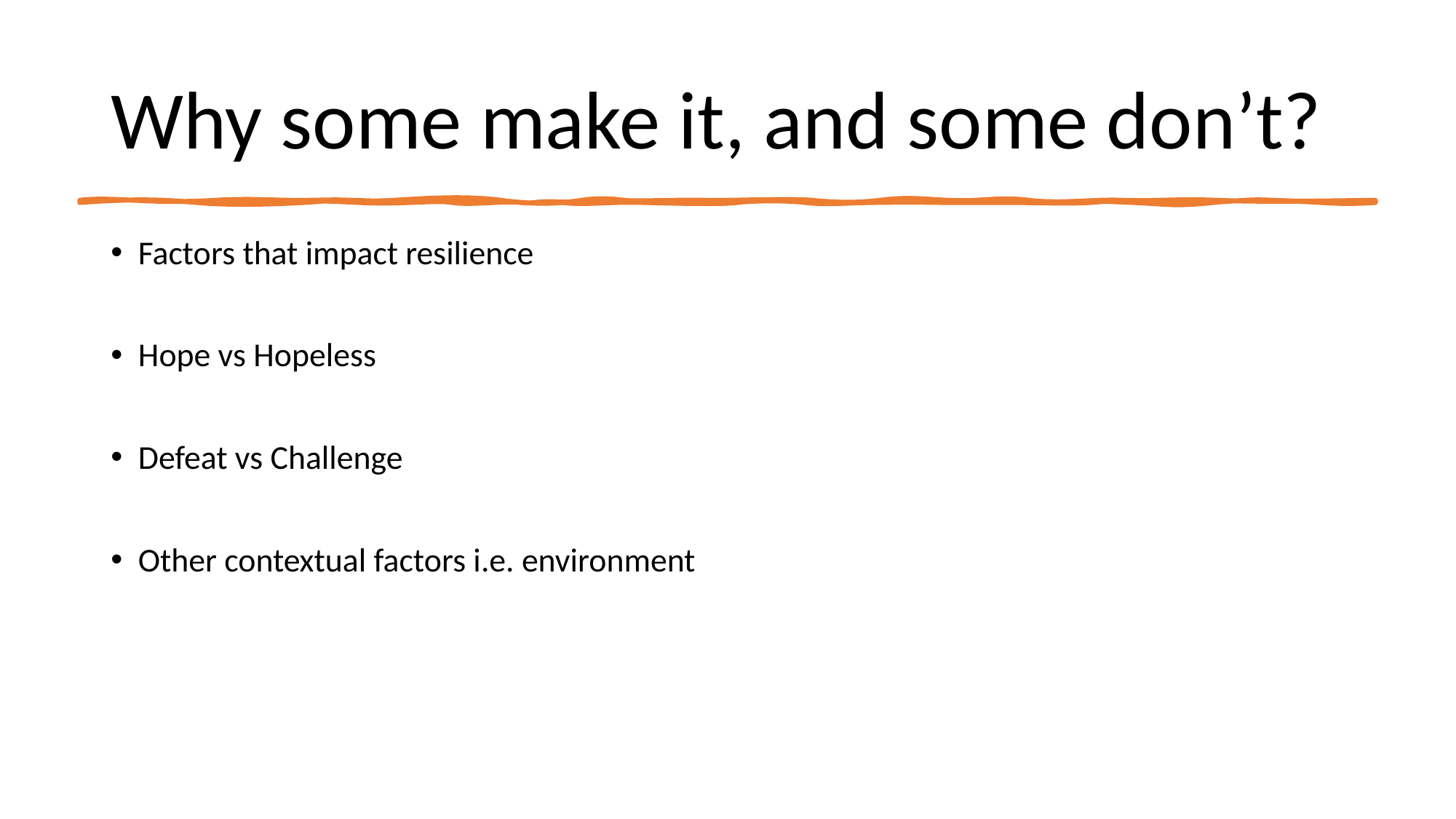

# Why some make it, and some don’t?

Factors that impact resilience

Hope vs Hopeless

Defeat vs Challenge

Other contextual factors i.e. environment